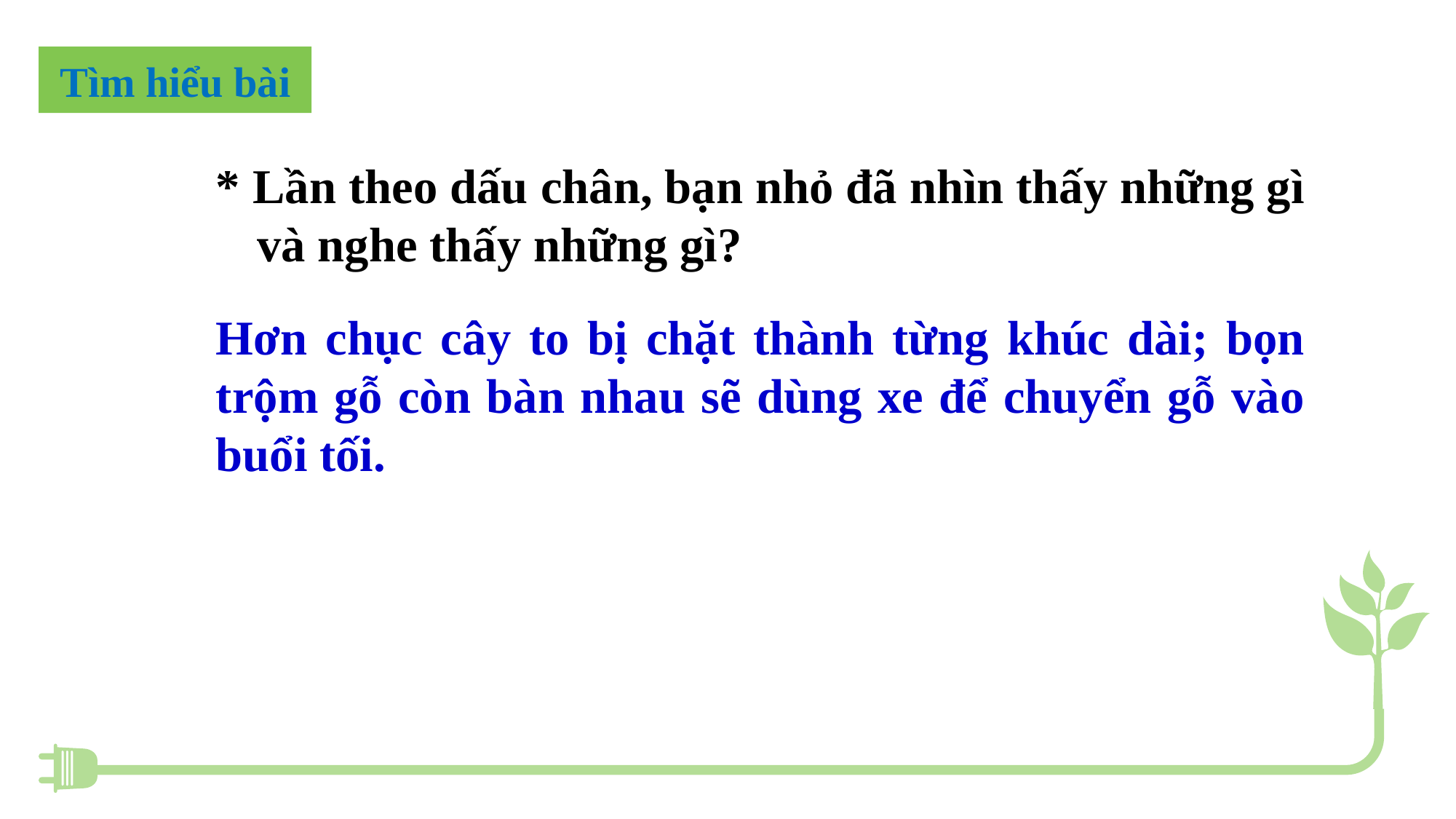

Tìm hiểu bài

* Lần theo dấu chân, bạn nhỏ đã nhìn thấy những gì và nghe thấy những gì?
Hơn chục cây to bị chặt thành từng khúc dài; bọn trộm gỗ còn bàn nhau sẽ dùng xe để chuyển gỗ vào buổi tối.